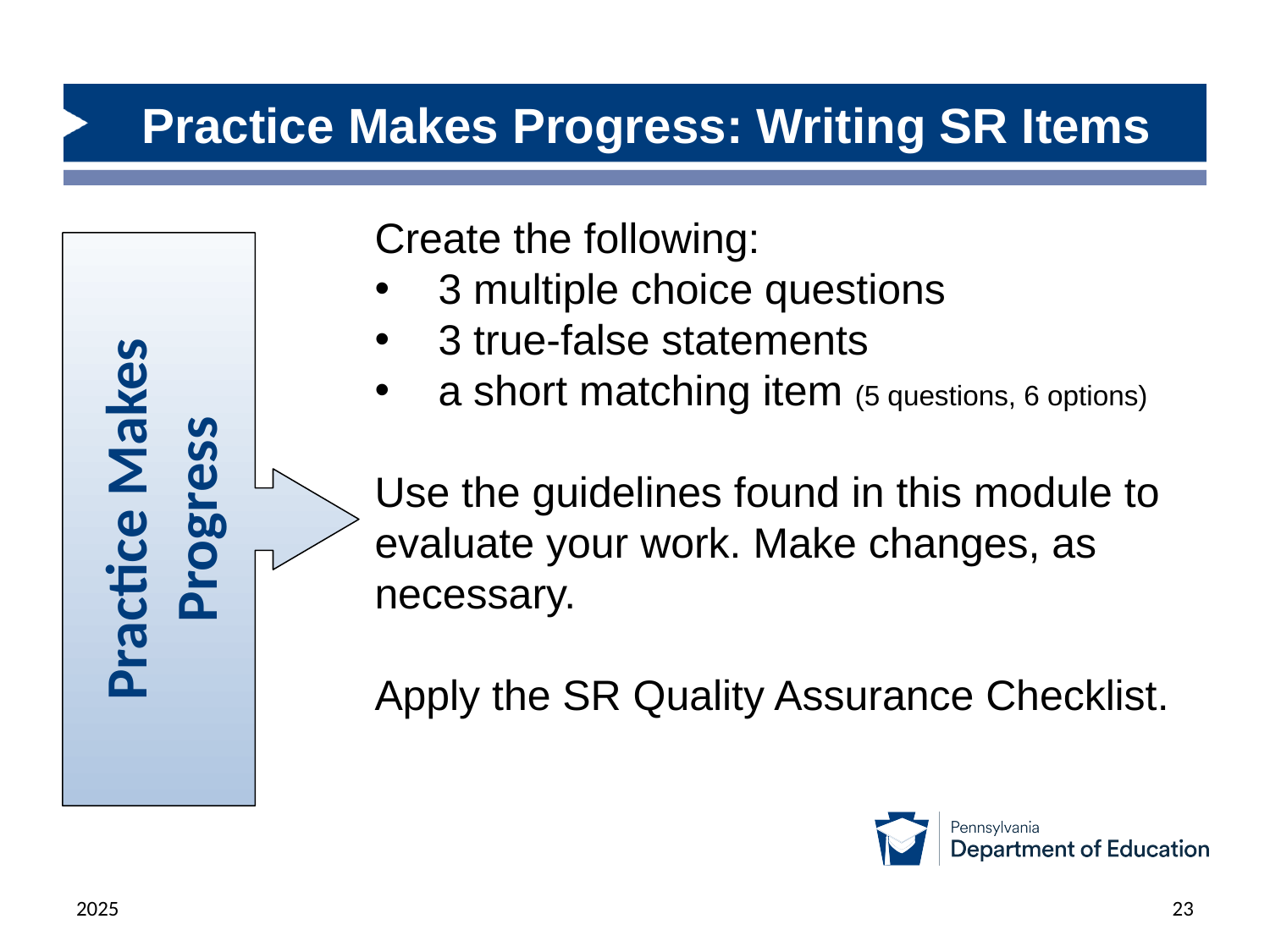

Practice Makes Progress: Writing SR Items
Create the following:
3 multiple choice questions
3 true-false statements
a short matching item (5 questions, 6 options)

Use the guidelines found in this module to evaluate your work. Make changes, as necessary.

Apply the SR Quality Assurance Checklist.
Practice Makes Progress
2025
23